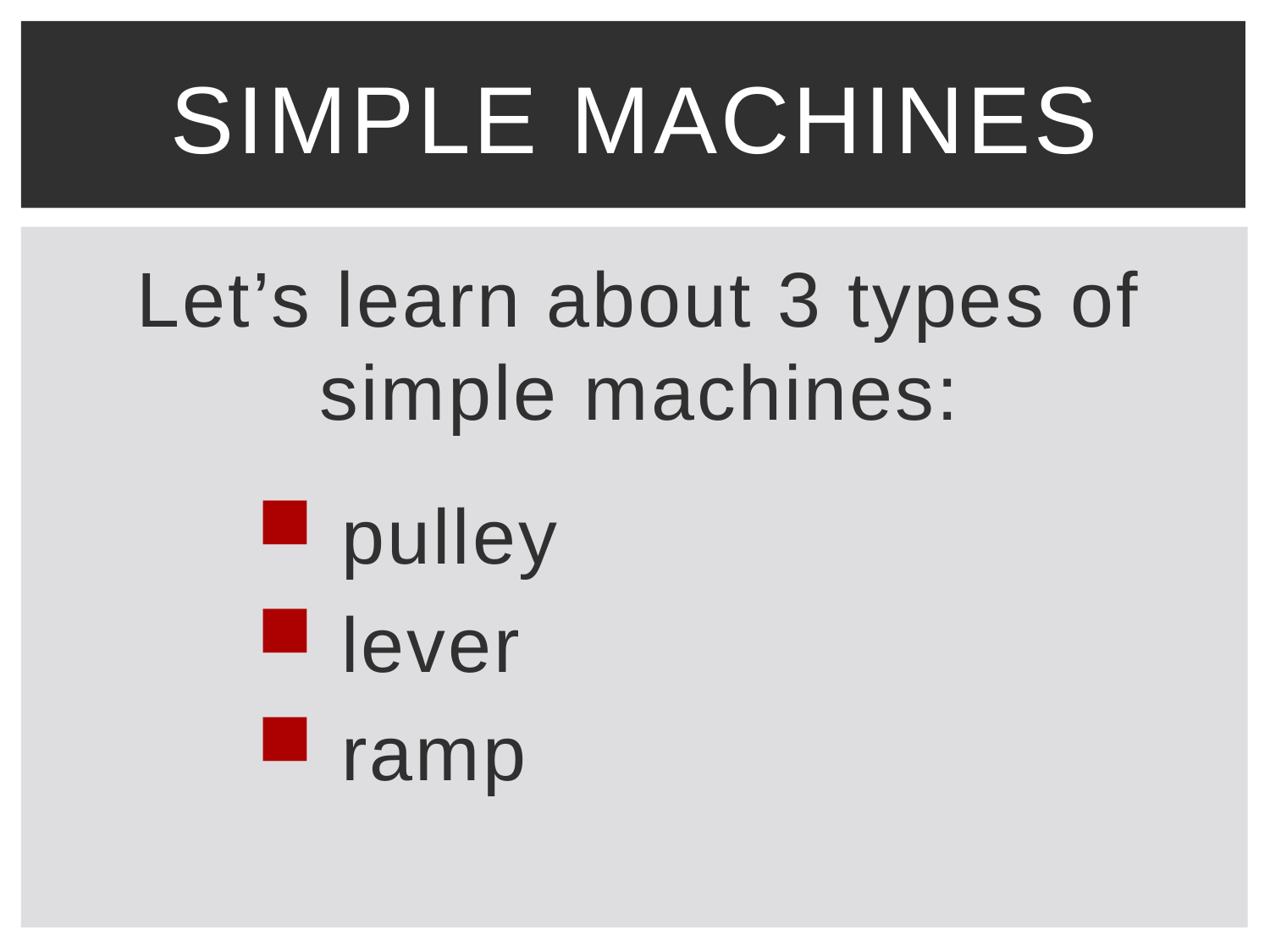

# SIMPLE MACHINES
Let’s learn about 3 types of simple machines:

 pulley
 lever
 ramp